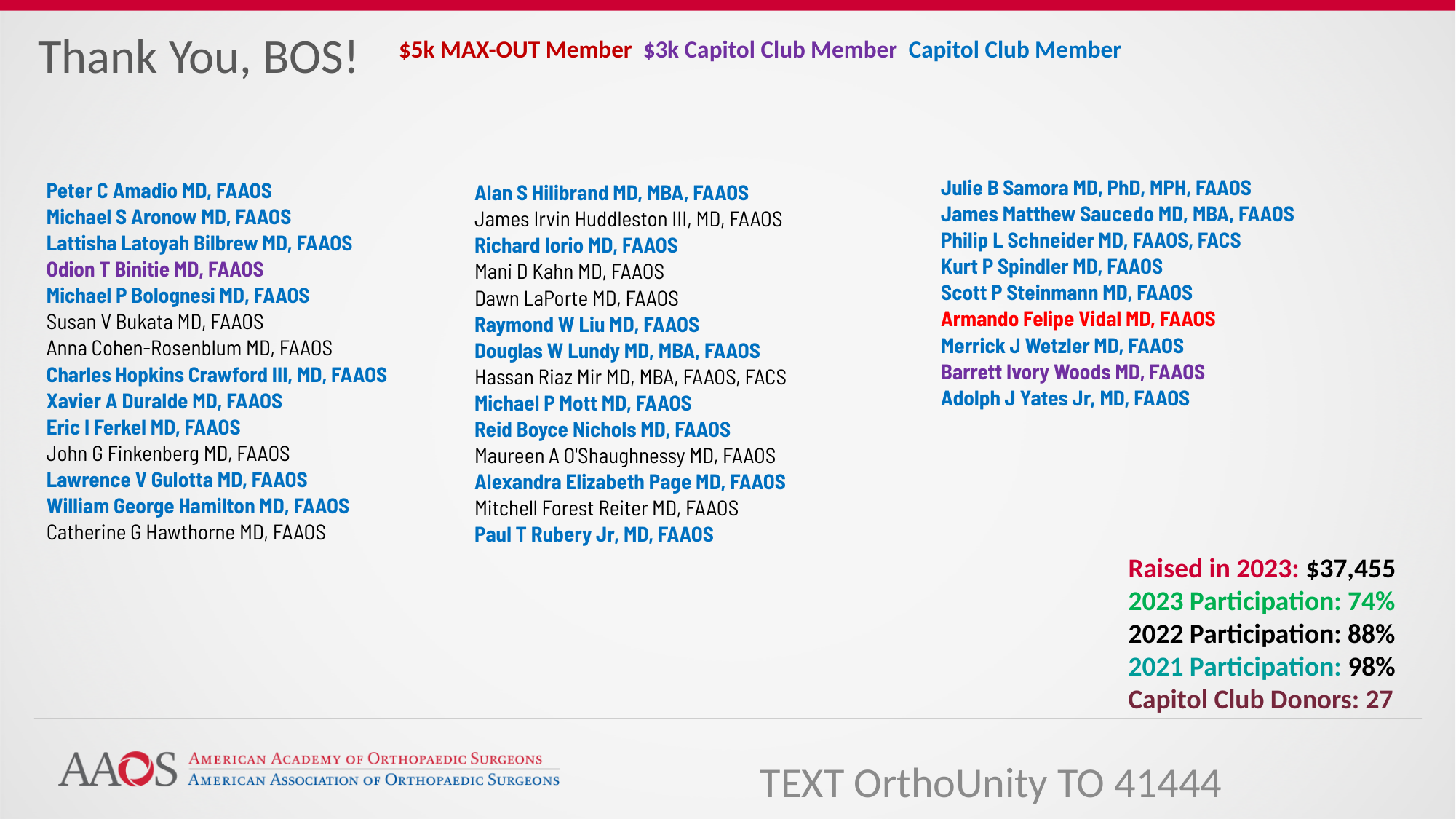

# Thank You, BOS!
$5k MAX-OUT Member  $3k Capitol Club Member  Capitol Club Member
| Julie B Samora MD, PhD, MPH, FAAOS |
| --- |
| James Matthew Saucedo MD, MBA, FAAOS |
| Philip L Schneider MD, FAAOS, FACS |
| Kurt P Spindler MD, FAAOS |
| Scott P Steinmann MD, FAAOS |
| Armando Felipe Vidal MD, FAAOS |
| Merrick J Wetzler MD, FAAOS |
| Barrett Ivory Woods MD, FAAOS |
| Adolph J Yates Jr, MD, FAAOS |
| Peter C Amadio MD, FAAOS |
| --- |
| Michael S Aronow MD, FAAOS |
| Lattisha Latoyah Bilbrew MD, FAAOS |
| Odion T Binitie MD, FAAOS |
| Michael P Bolognesi MD, FAAOS |
| Susan V Bukata MD, FAAOS |
| Anna Cohen-Rosenblum MD, FAAOS |
| Charles Hopkins Crawford III, MD, FAAOS |
| Xavier A Duralde MD, FAAOS |
| Eric I Ferkel MD, FAAOS |
| John G Finkenberg MD, FAAOS |
| Lawrence V Gulotta MD, FAAOS |
| William George Hamilton MD, FAAOS |
| Catherine G Hawthorne MD, FAAOS |
| Alan S Hilibrand MD, MBA, FAAOS |
| --- |
| James Irvin Huddleston III, MD, FAAOS |
| Richard Iorio MD, FAAOS |
| Mani D Kahn MD, FAAOS |
| Dawn LaPorte MD, FAAOS |
| Raymond W Liu MD, FAAOS |
| Douglas W Lundy MD, MBA, FAAOS |
| Hassan Riaz Mir MD, MBA, FAAOS, FACS |
| Michael P Mott MD, FAAOS |
| Reid Boyce Nichols MD, FAAOS |
| Maureen A O'Shaughnessy MD, FAAOS |
| Alexandra Elizabeth Page MD, FAAOS |
| Mitchell Forest Reiter MD, FAAOS |
| Paul T Rubery Jr, MD, FAAOS |
Raised in 2023: $37,455
2023 Participation: 74%
2022 Participation: 88%
2021 Participation: 98%
Capitol Club Donors: 27
TEXT OrthoUnity TO 41444